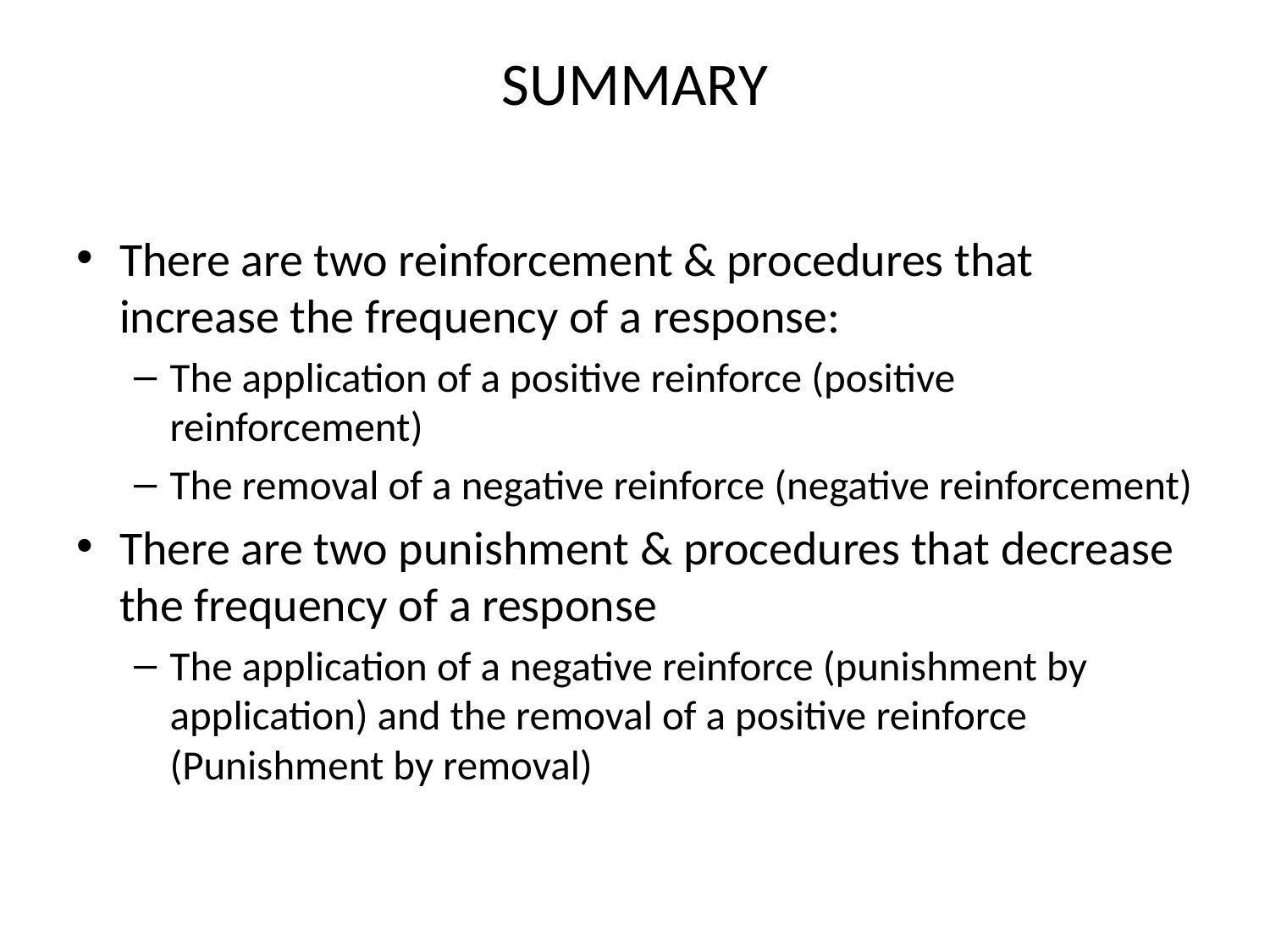

# SUMMARY
There are two reinforcement & procedures that increase the frequency of a response:
The application of a positive reinforce (positive reinforcement)
The removal of a negative reinforce (negative reinforcement)
There are two punishment & procedures that decrease the frequency of a response
The application of a negative reinforce (punishment by application) and the removal of a positive reinforce (Punishment by removal)